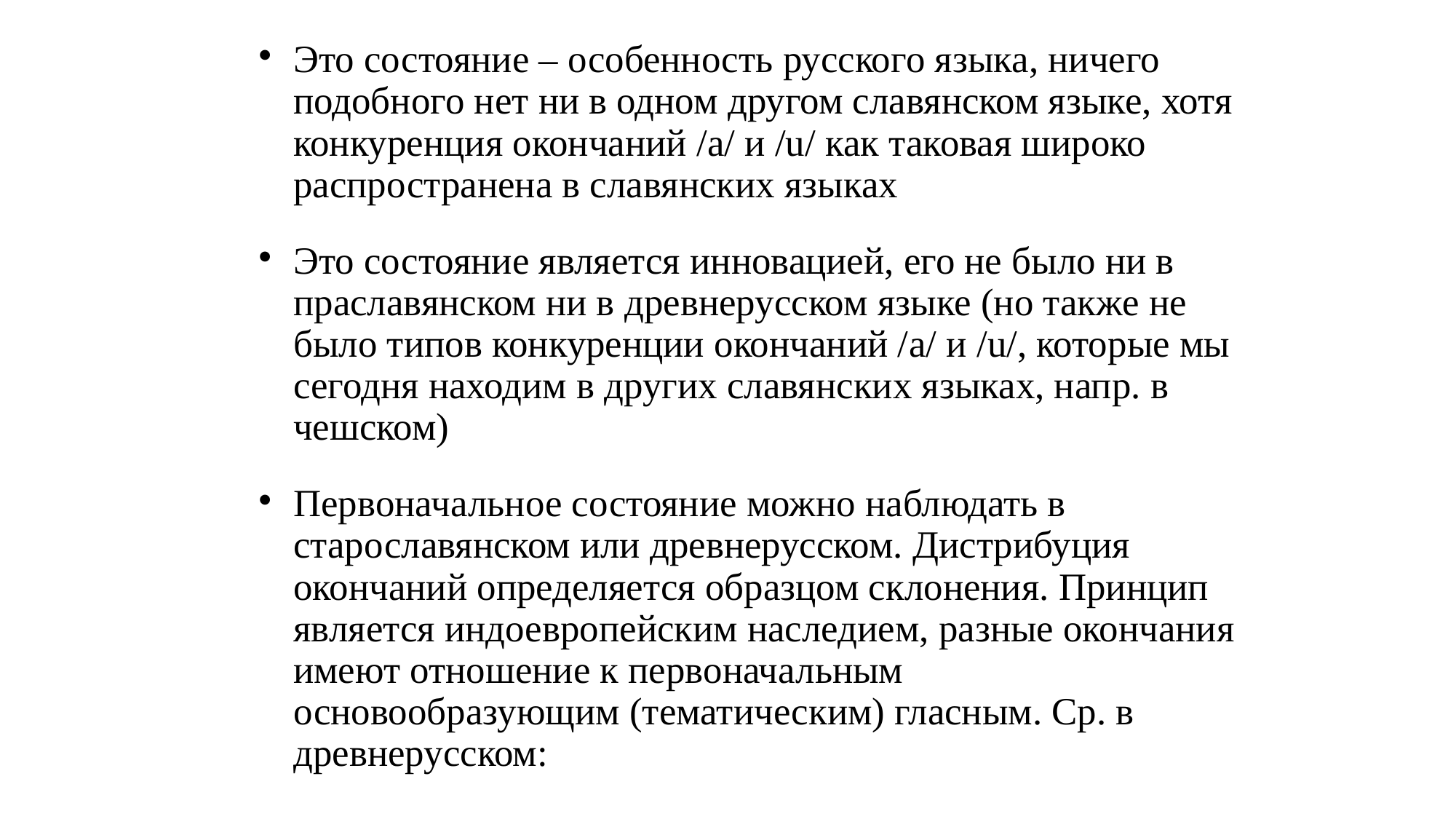

# Это состояние – особенность русского языка, ничего подобного нет ни в одном другом славянском языке, хотя конкуренция окончаний /a/ и /u/ как таковая широко распространена в славянских языках
Это состояние является инновацией, его не было ни в праславянском ни в древнерусском языке (но также не было типов конкуренции окончаний /a/ и /u/, которые мы сегодня находим в других славянских языках, напр. в чешском)
Первоначальное состояние можно наблюдать в старославянском или древнерусском. Дистрибуция окончаний определяется образцом склонения. Принцип является индоевропейским наследием, разные окончания имеют отношение к первоначальным основообразующим (тематическим) гласным. Ср. в древнерусском: